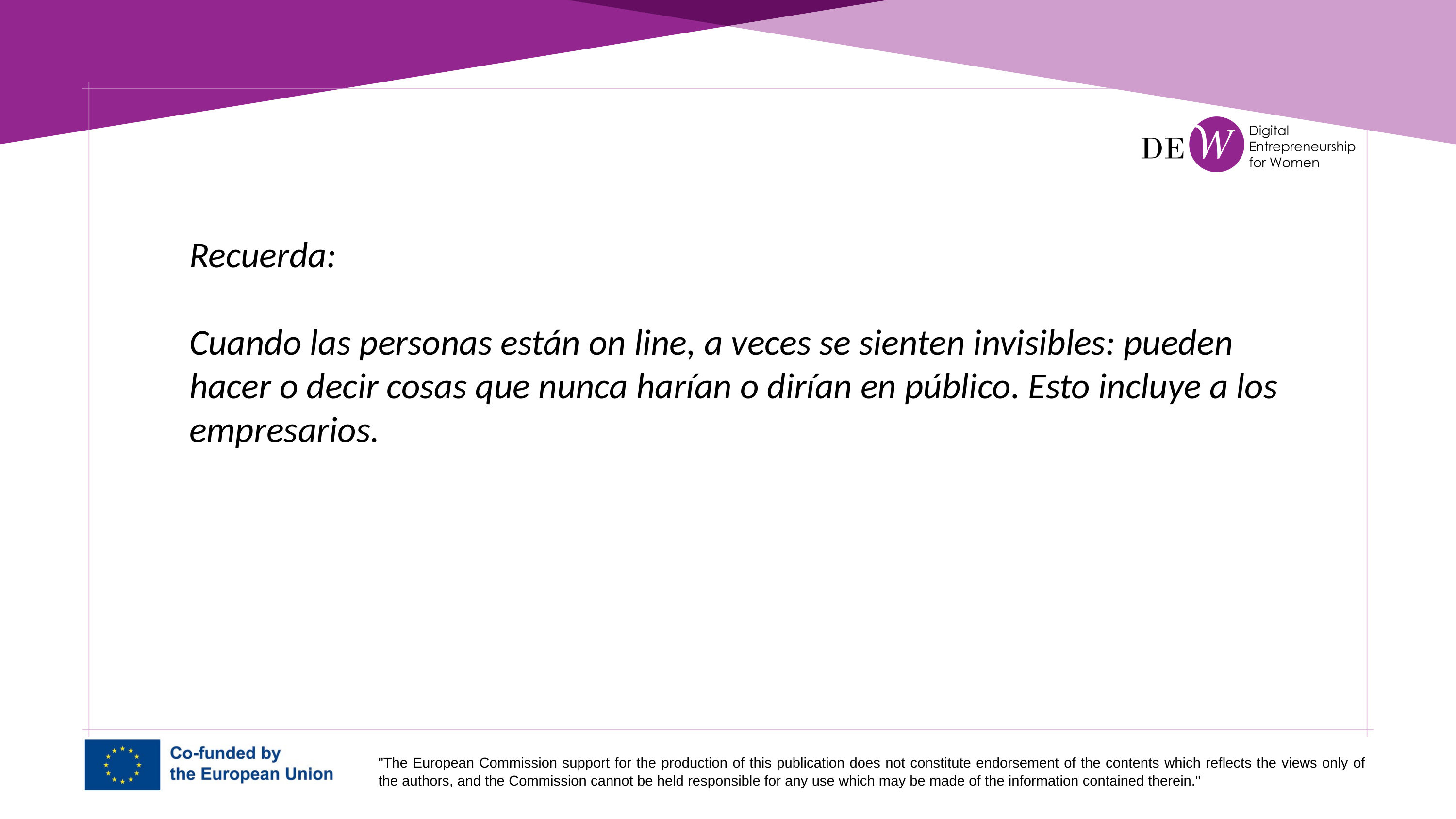

Recuerda:

Cuando las personas están on line, a veces se sienten invisibles: pueden hacer o decir cosas que nunca harían o dirían en público. Esto incluye a los empresarios.